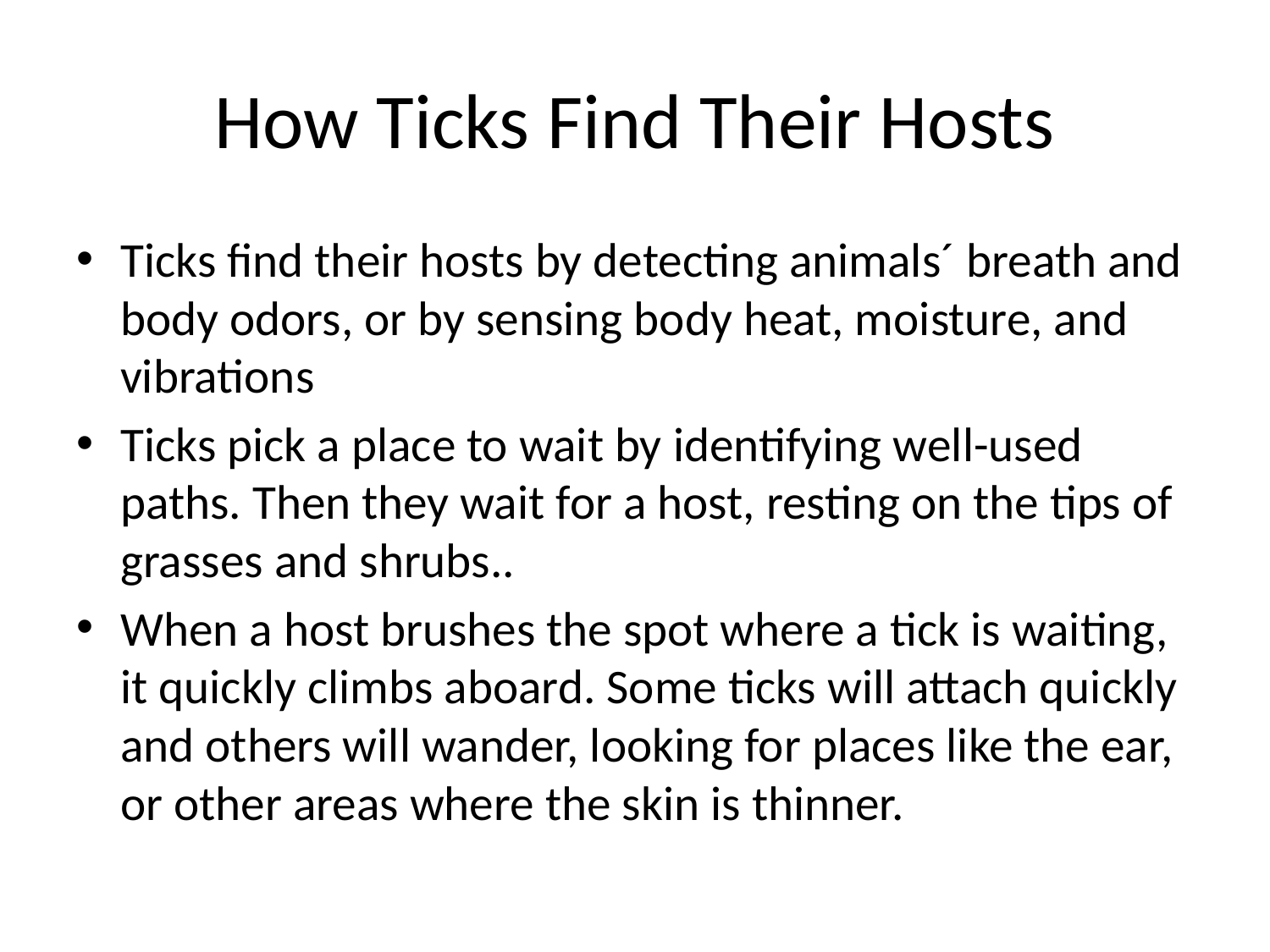

# How Ticks Find Their Hosts
Ticks find their hosts by detecting animals´ breath and body odors, or by sensing body heat, moisture, and vibrations
Ticks pick a place to wait by identifying well-used paths. Then they wait for a host, resting on the tips of grasses and shrubs..
When a host brushes the spot where a tick is waiting, it quickly climbs aboard. Some ticks will attach quickly and others will wander, looking for places like the ear, or other areas where the skin is thinner.